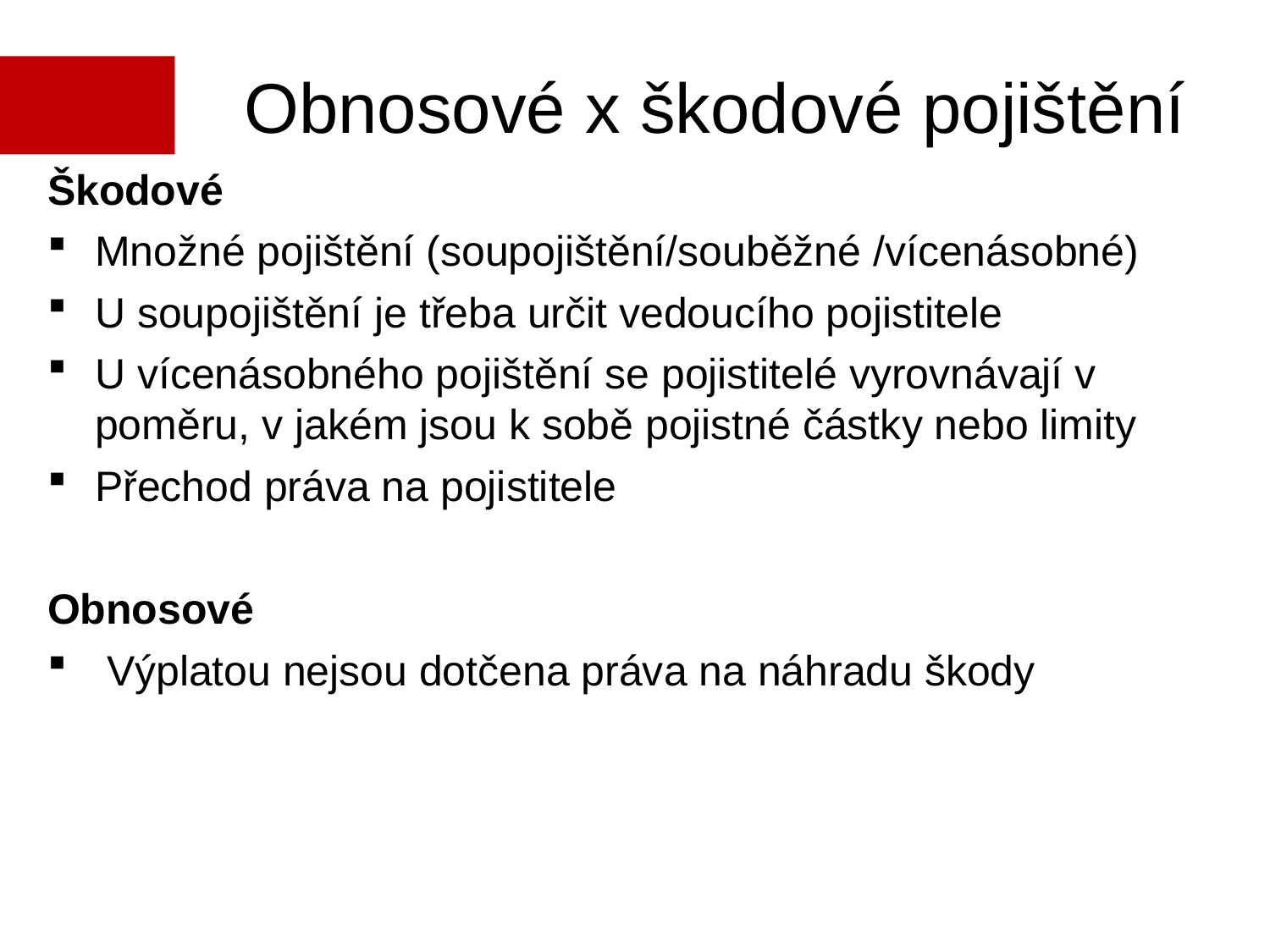

Obnosové x škodové pojištění
Škodové
Množné pojištění (soupojištění/souběžné /vícenásobné)
U soupojištění je třeba určit vedoucího pojistitele
U vícenásobného pojištění se pojistitelé vyrovnávají v poměru, v jakém jsou k sobě pojistné částky nebo limity
Přechod práva na pojistitele

Obnosové
 Výplatou nejsou dotčena práva na náhradu škody